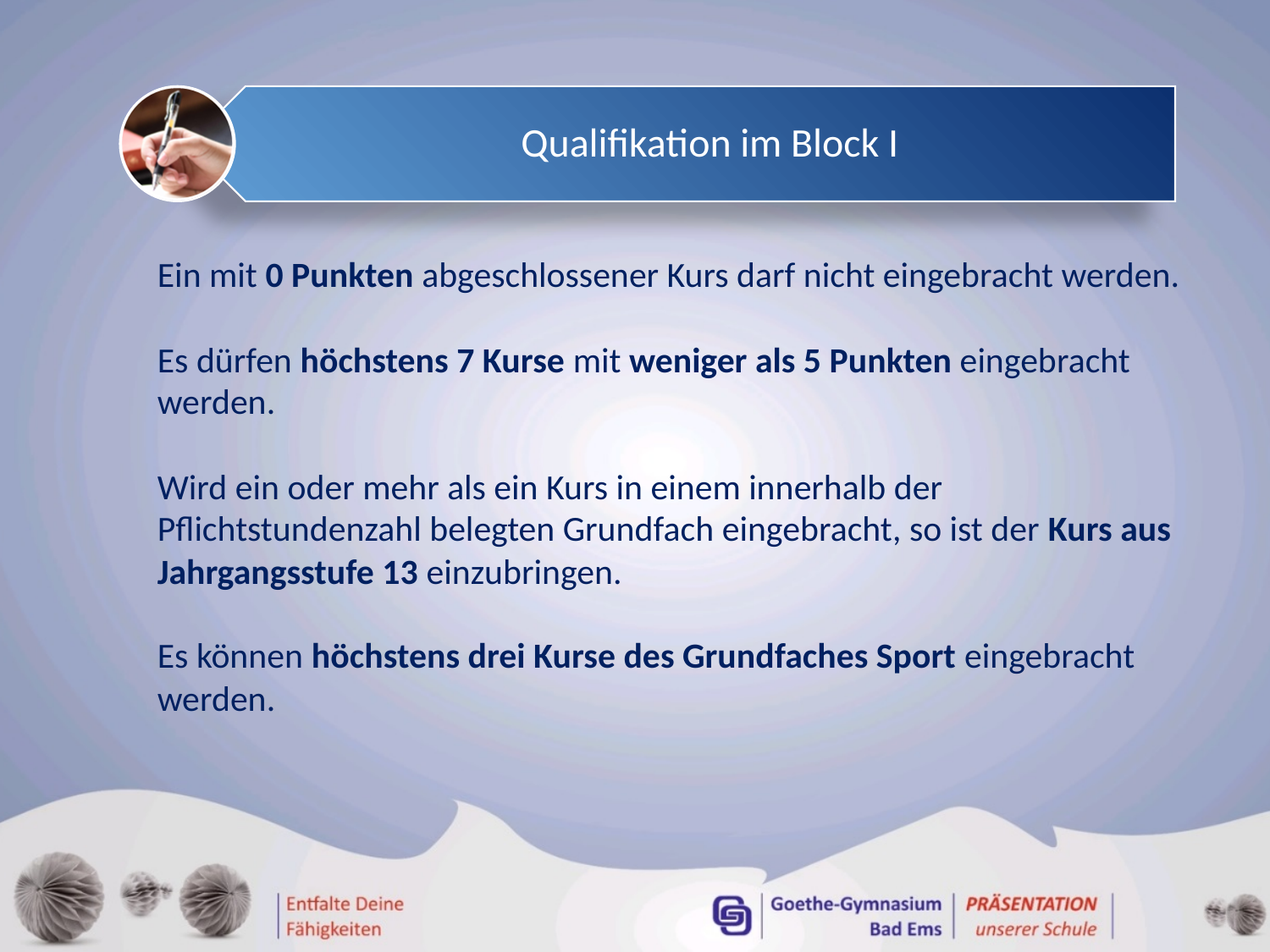

Qualifikation im Block I
Ein mit 0 Punkten abgeschlossener Kurs darf nicht eingebracht werden.

Es dürfen höchstens 7 Kurse mit weniger als 5 Punkten eingebracht werden.

Wird ein oder mehr als ein Kurs in einem innerhalb der Pflichtstundenzahl belegten Grundfach eingebracht, so ist der Kurs aus Jahrgangsstufe 13 einzubringen.

Es können höchstens drei Kurse des Grundfaches Sport eingebracht werden.